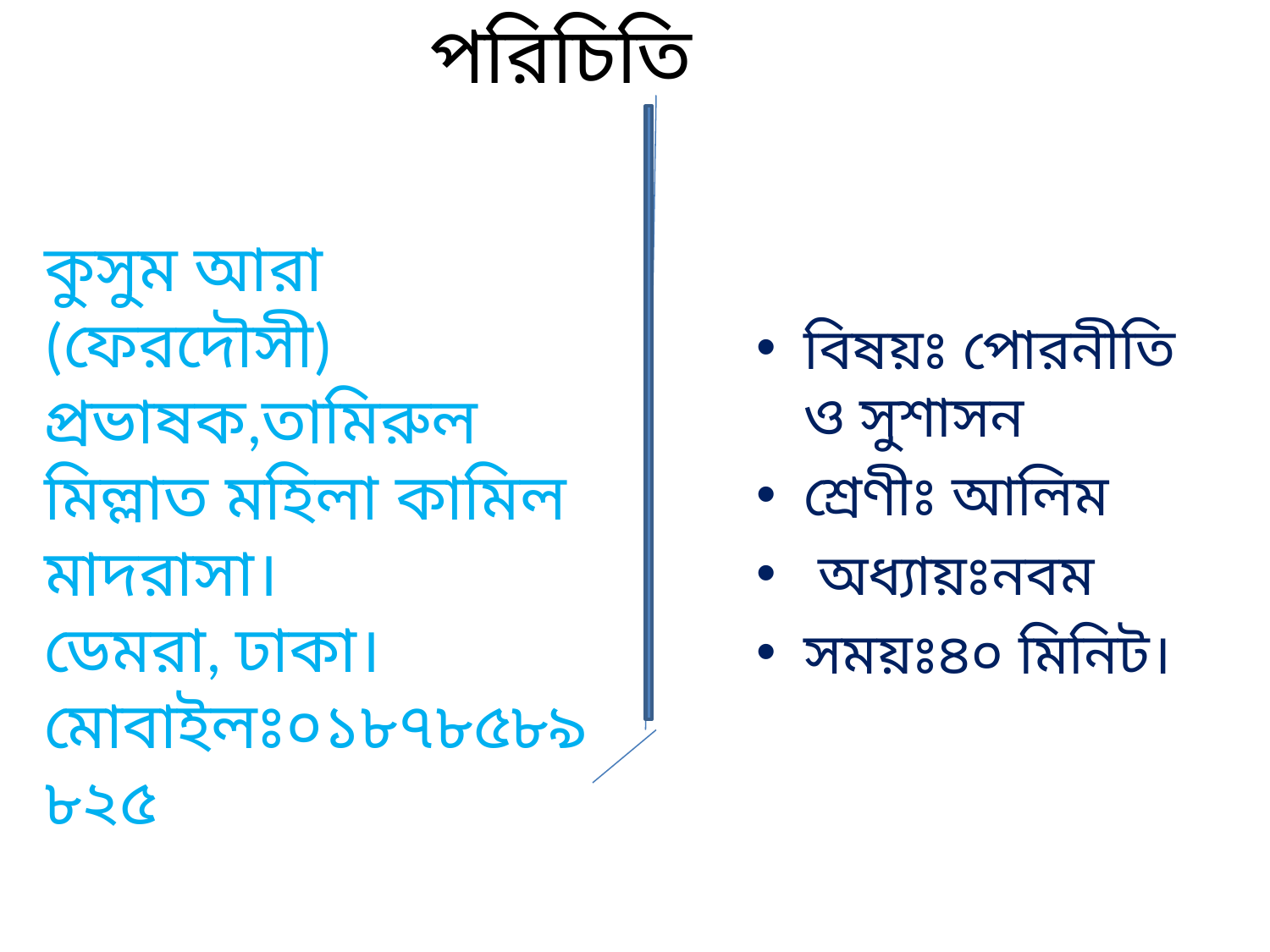

পরিচিতি

কুসুম আরা (ফেরদৌসী)
প্রভাষক,তামিরুল মিল্লাত মহিলা কামিল মাদরাসা।
ডেমরা, ঢাকা।
মোবাইলঃ০১৮৭৮৫৮৯৮২৫
বিষয়ঃ পোরনীতি ও সুশাসন
শ্রেণীঃ আলিম
 অধ্যায়ঃনবম
সময়ঃ৪০ মিনিট।